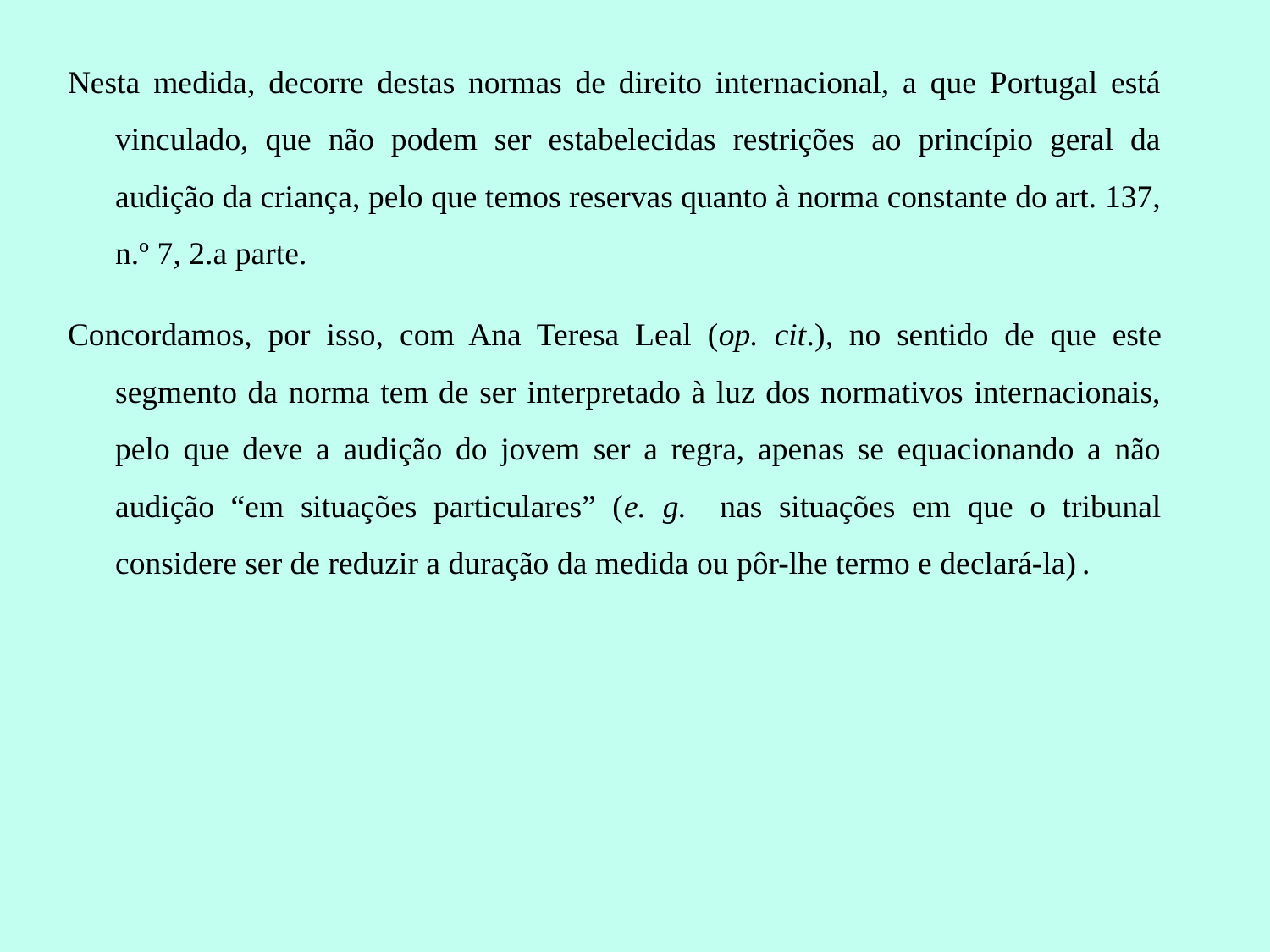

Nesta medida, decorre destas normas de direito internacional, a que Portugal está vinculado, que não podem ser estabelecidas restrições ao princípio geral da audição da criança, pelo que temos reservas quanto à norma constante do art. 137, n.º 7, 2.a parte.
Concordamos, por isso, com Ana Teresa Leal (op. cit.), no sentido de que este segmento da norma tem de ser interpretado à luz dos normativos internacionais, pelo que deve a audição do jovem ser a regra, apenas se equacionando a não audição “em situações particulares” (e. g.  nas situações em que o tribunal considere ser de reduzir a duração da medida ou pôr-lhe termo e declará-la) .